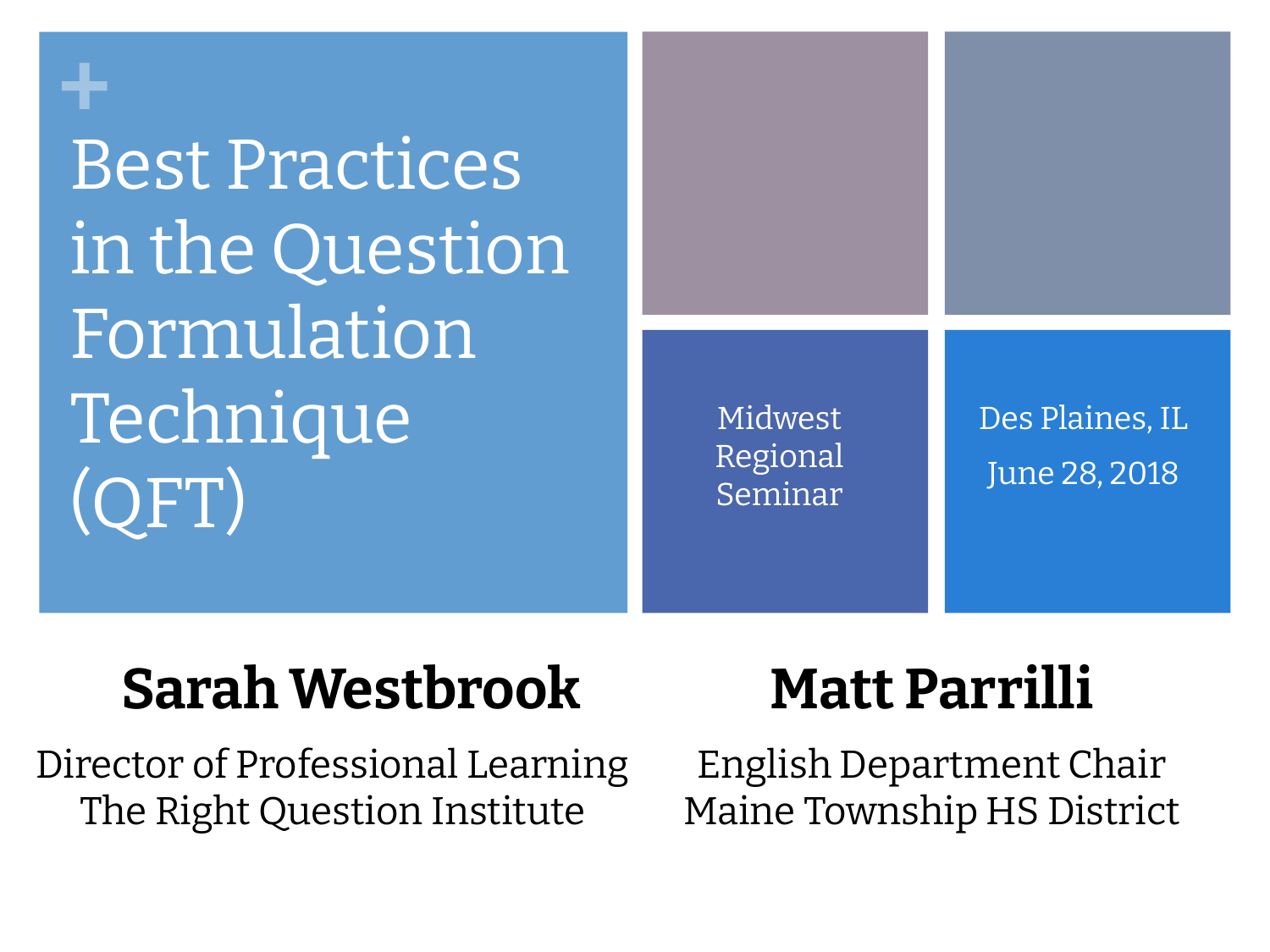

Best Practices in the Question Formulation Technique (QFT)
Midwest Regional Seminar
Des Plaines, IL

June 28, 2018
Sarah Westbrook
Matt Parrilli

English Department Chair
Maine Township HS District
Director of Professional Learning
The Right Question Institute